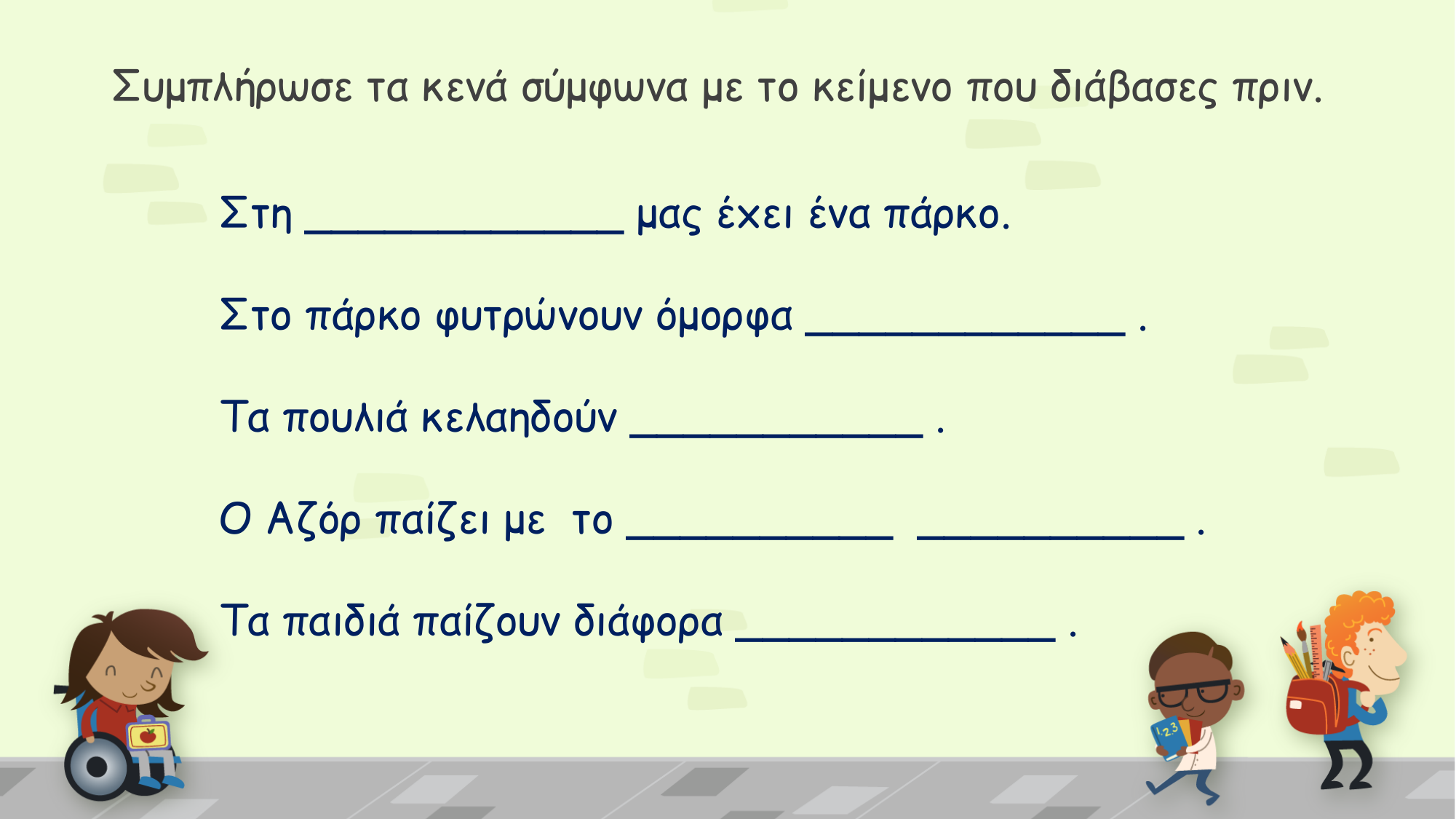

# Συμπλήρωσε τα κενά σύμφωνα με το κείμενο που διάβασες πριν.
Στη ____________ μας έχει ένα πάρκο.

Στο πάρκο φυτρώνουν όμορφα ____________ .

Τα πουλιά κελαηδούν ___________ .

Ο Αζόρ παίζει με  το __________  __________ .

Τα παιδιά παίζουν διάφορα ____________ .